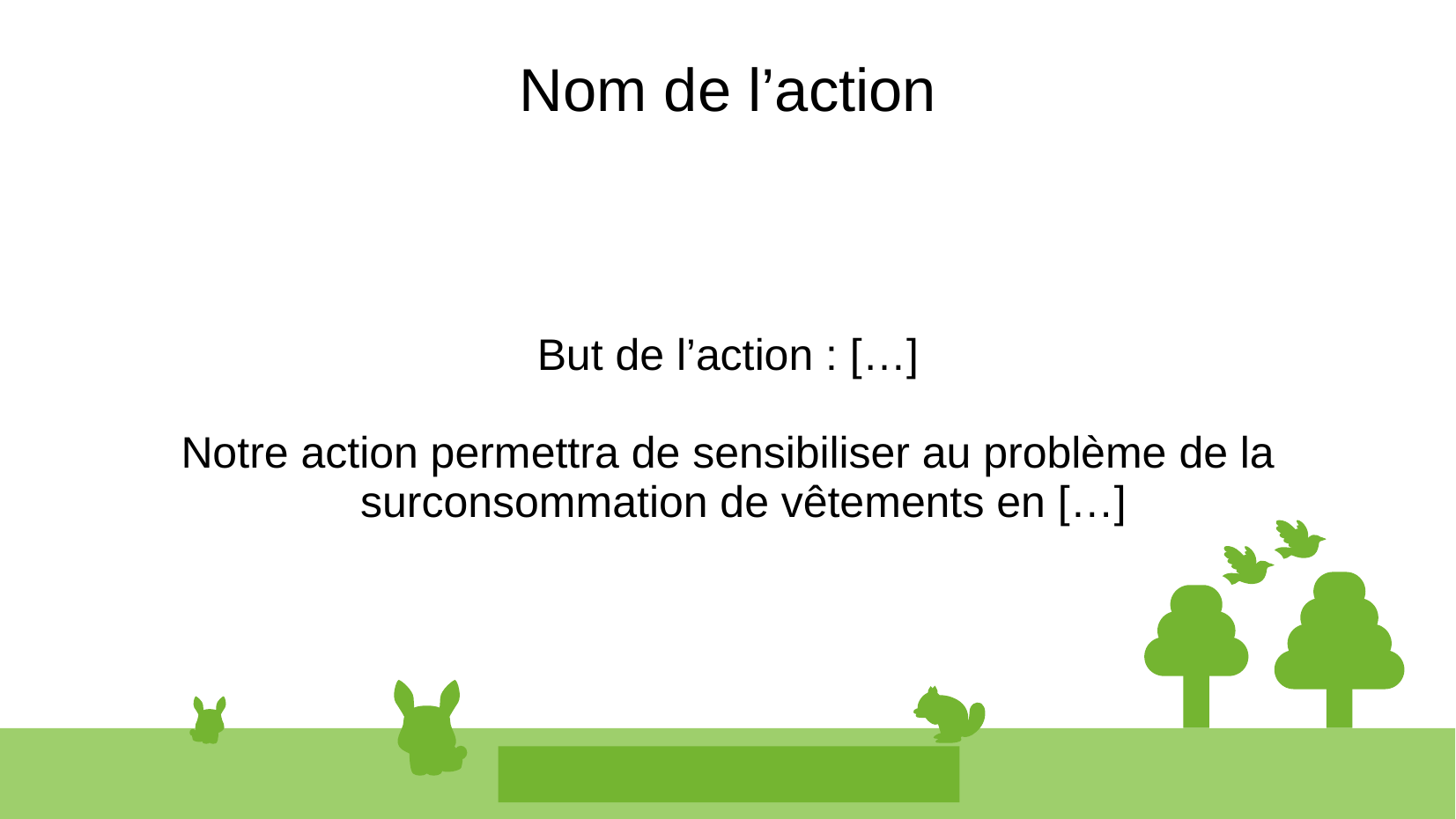

# Nom de l’action
But de l’action : […]

Notre action permettra de sensibiliser au problème de la surconsommation de vêtements en […]